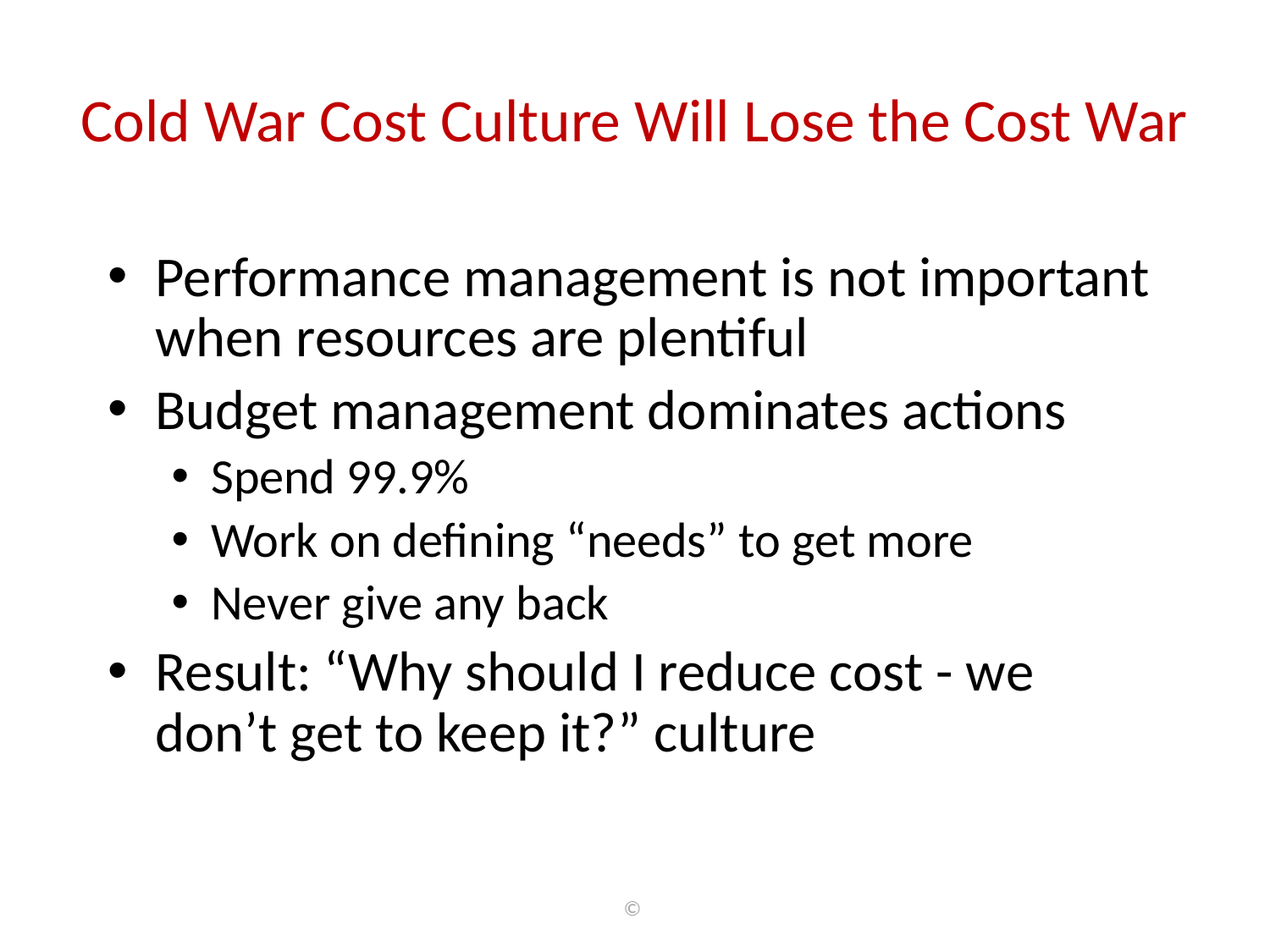

# Cold War Cost Culture Will Lose the Cost War
Performance management is not important when resources are plentiful
Budget management dominates actions
Spend 99.9%
Work on defining “needs” to get more
Never give any back
Result: “Why should I reduce cost - we don’t get to keep it?” culture
©